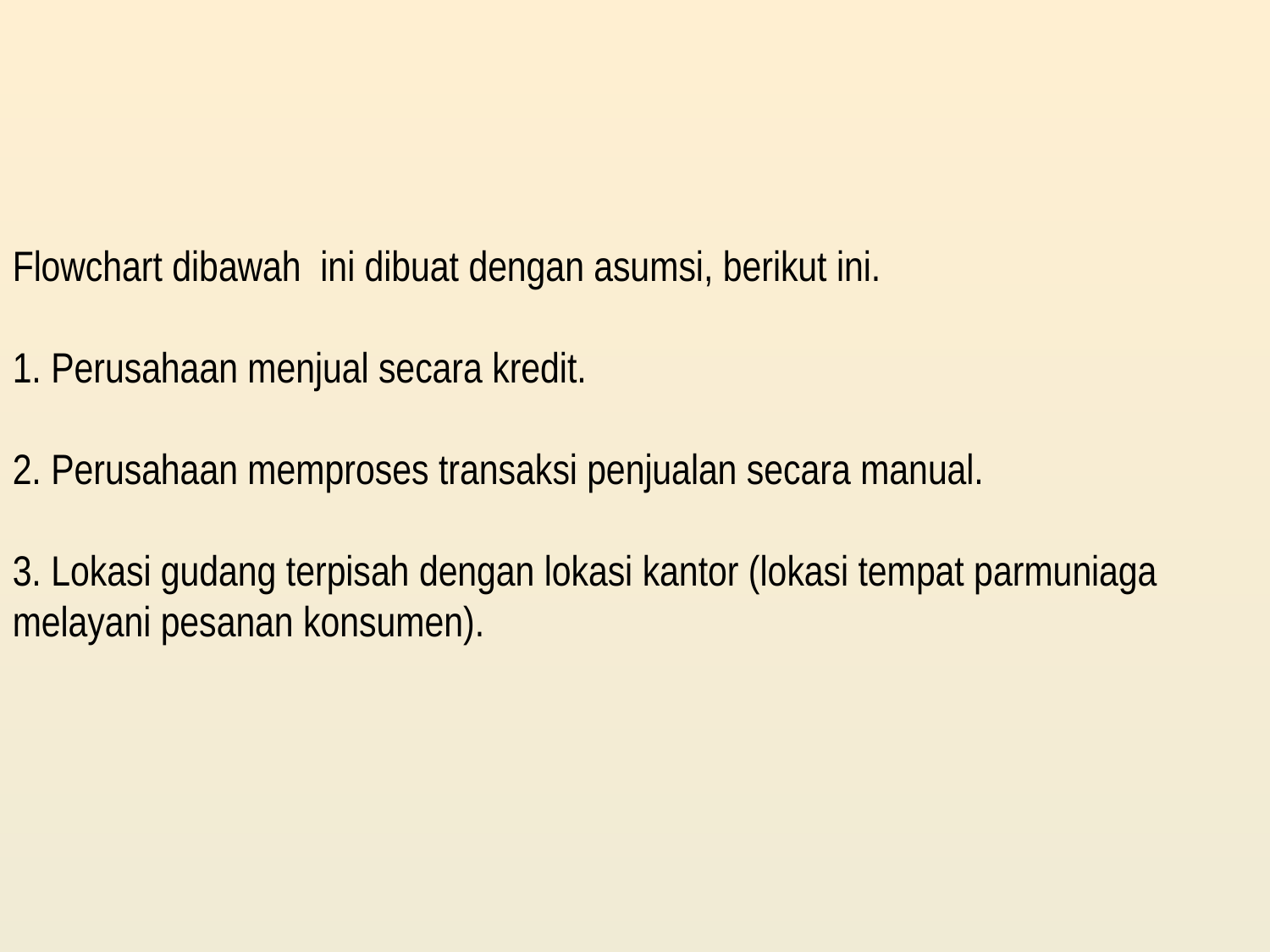

Flowchart dibawah  ini dibuat dengan asumsi, berikut ini.
1. Perusahaan menjual secara kredit.
2. Perusahaan memproses transaksi penjualan secara manual.
3. Lokasi gudang terpisah dengan lokasi kantor (lokasi tempat parmuniaga melayani pesanan konsumen).